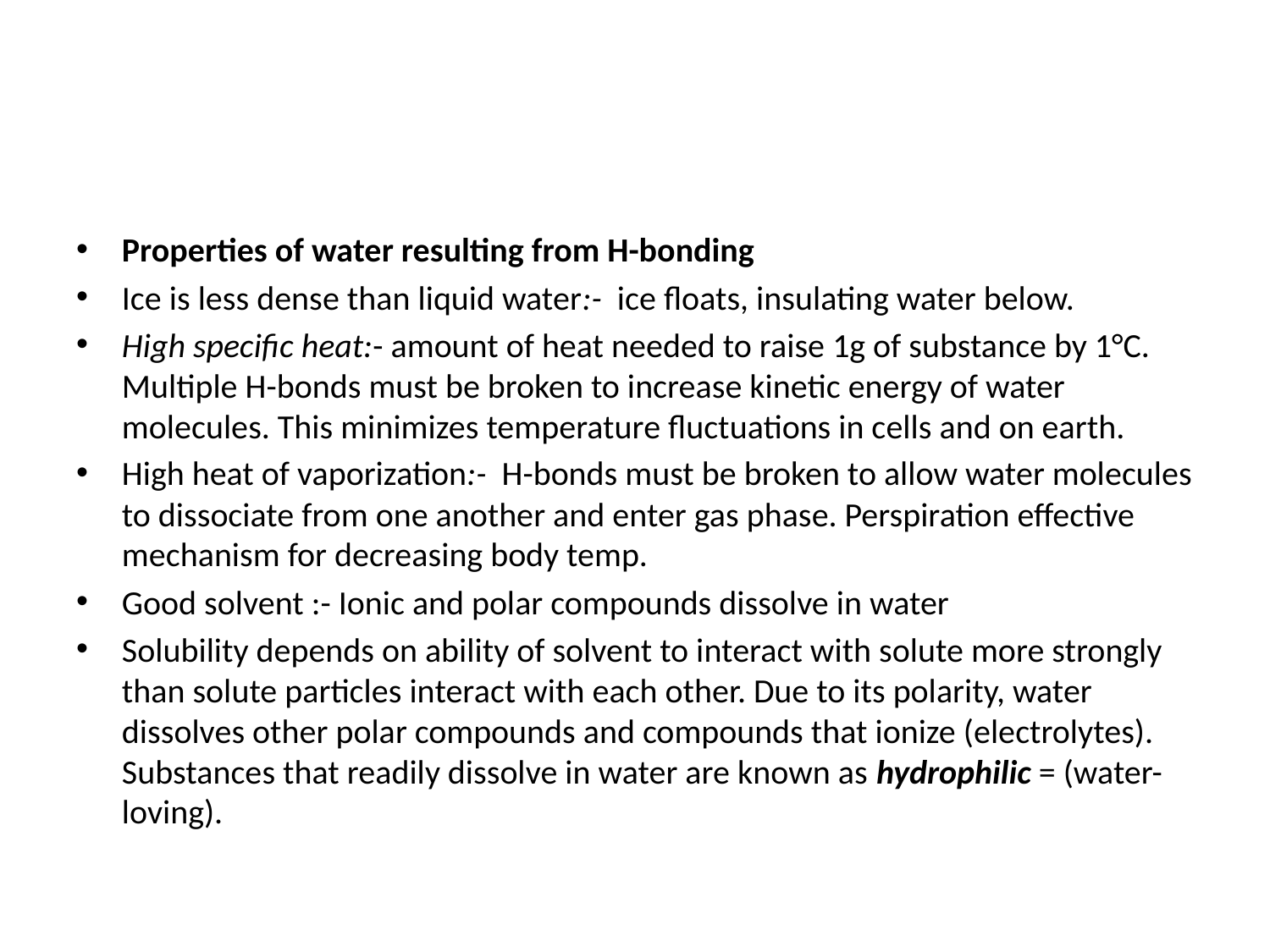

#
Properties of water resulting from H-bonding
Ice is less dense than liquid water:-  ice floats, insulating water below.
High specific heat:- amount of heat needed to raise 1g of substance by 1°C.  Multiple H-bonds must be broken to increase kinetic energy of water molecules. This minimizes temperature fluctuations in cells and on earth.
High heat of vaporization:-  H-bonds must be broken to allow water molecules to dissociate from one another and enter gas phase. Perspiration effective mechanism for decreasing body temp.
Good solvent :- Ionic and polar compounds dissolve in water
Solubility depends on ability of solvent to interact with solute more strongly than solute particles interact with each other. Due to its polarity, water dissolves other polar compounds and compounds that ionize (electrolytes). Substances that readily dissolve in water are known as hydrophilic = (water-loving).